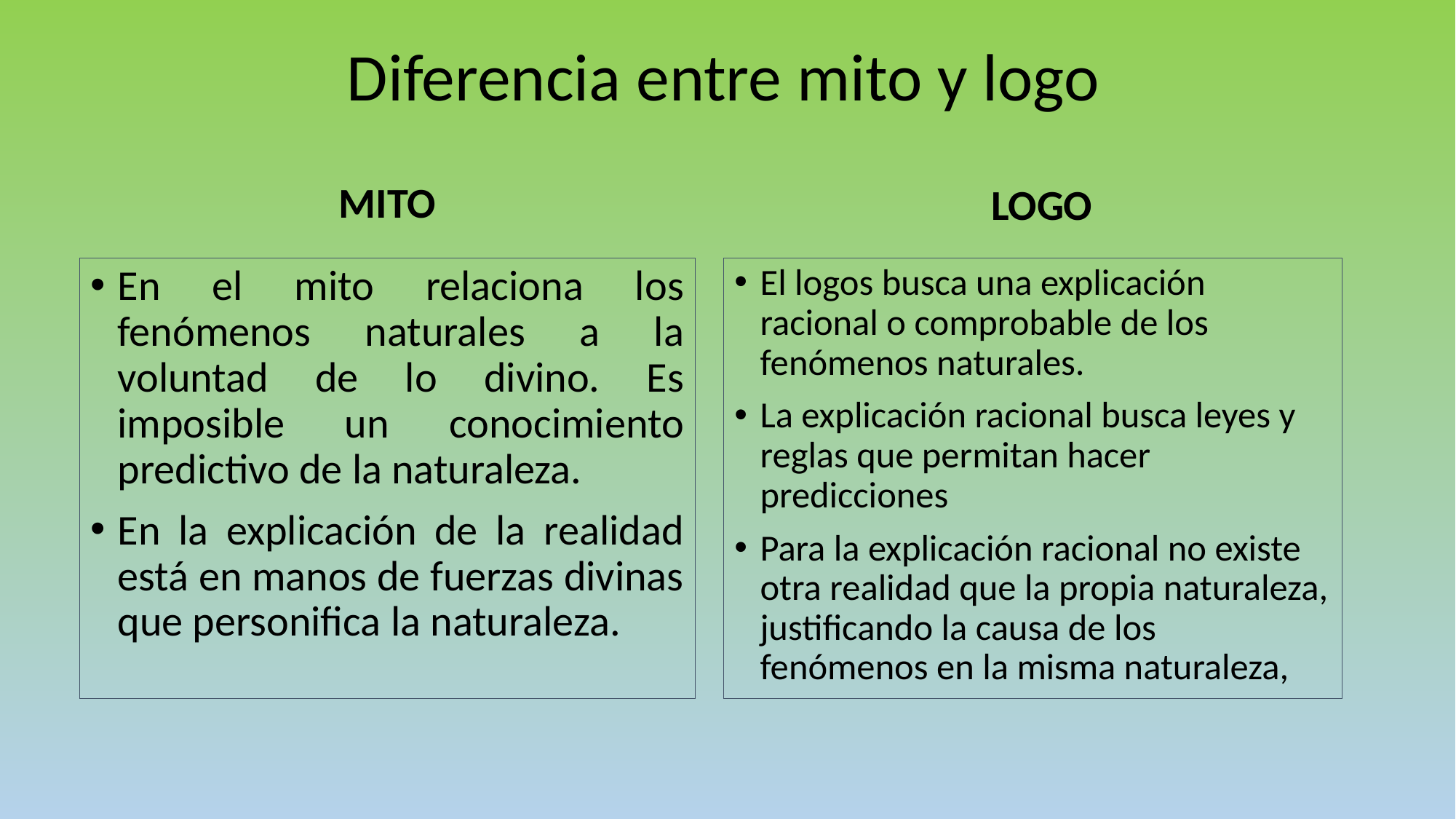

# Diferencia entre mito y logo
MITO
LOGO
En el mito relaciona los fenómenos naturales a la voluntad de lo divino. Es imposible un conocimiento predictivo de la naturaleza.
En la explicación de la realidad está en manos de fuerzas divinas que personifica la naturaleza.
El logos busca una explicación racional o comprobable de los fenómenos naturales.
La explicación racional busca leyes y reglas que permitan hacer predicciones
Para la explicación racional no existe otra realidad que la propia naturaleza, justificando la causa de los fenómenos en la misma naturaleza,